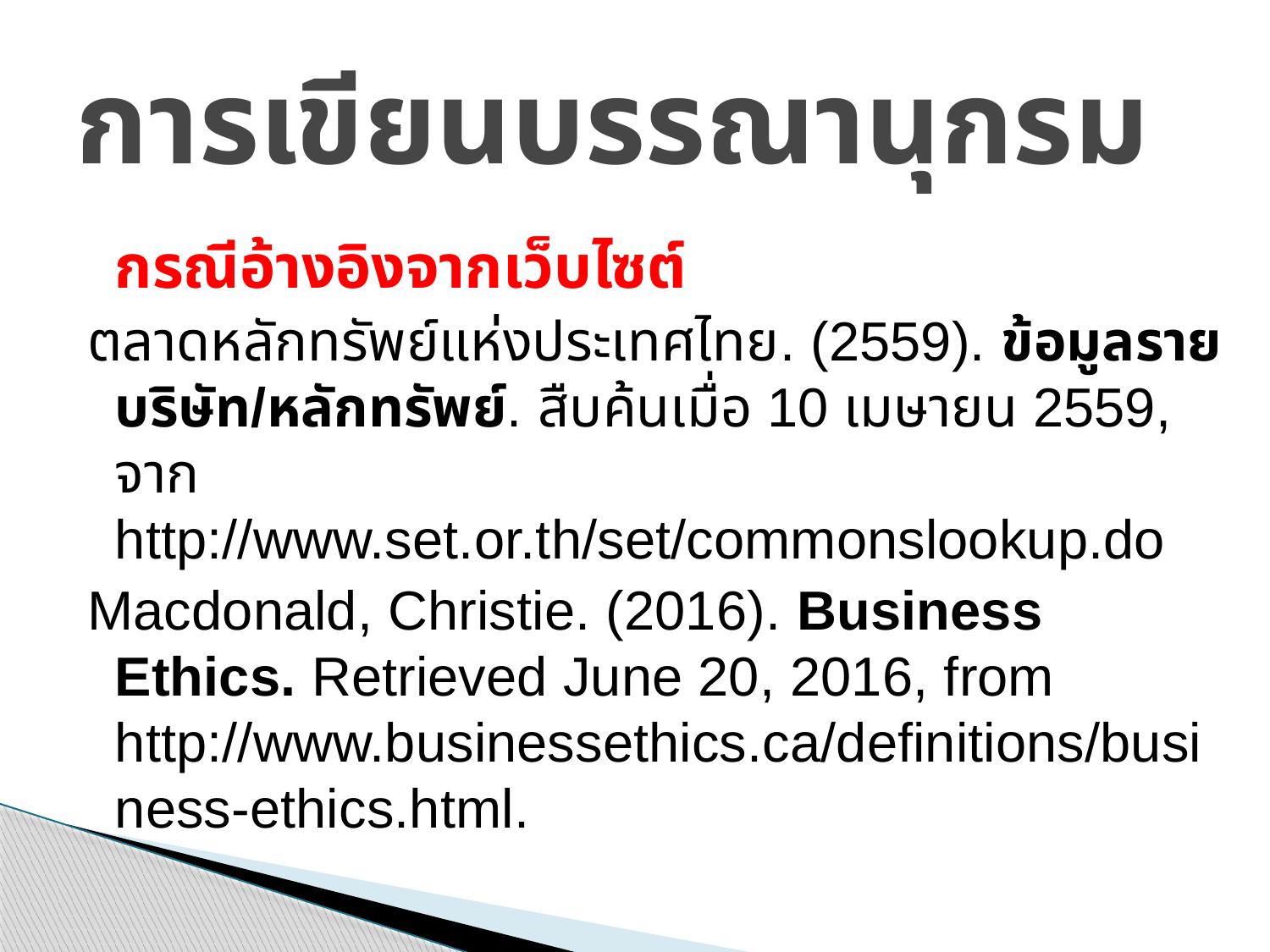

# การเขียนบรรณานุกรม
	กรณีอ้างอิงจากเว็บไซต์
ตลาดหลักทรัพย์แห่งประเทศไทย. (2559). ข้อมูลรายบริษัท/หลักทรัพย์. สืบค้นเมื่อ 10 เมษายน 2559, จาก http://www.set.or.th/set/commonslookup.do
Macdonald, Christie. (2016). Business Ethics. Retrieved June 20, 2016, from http://www.businessethics.ca/definitions/business-ethics.html.